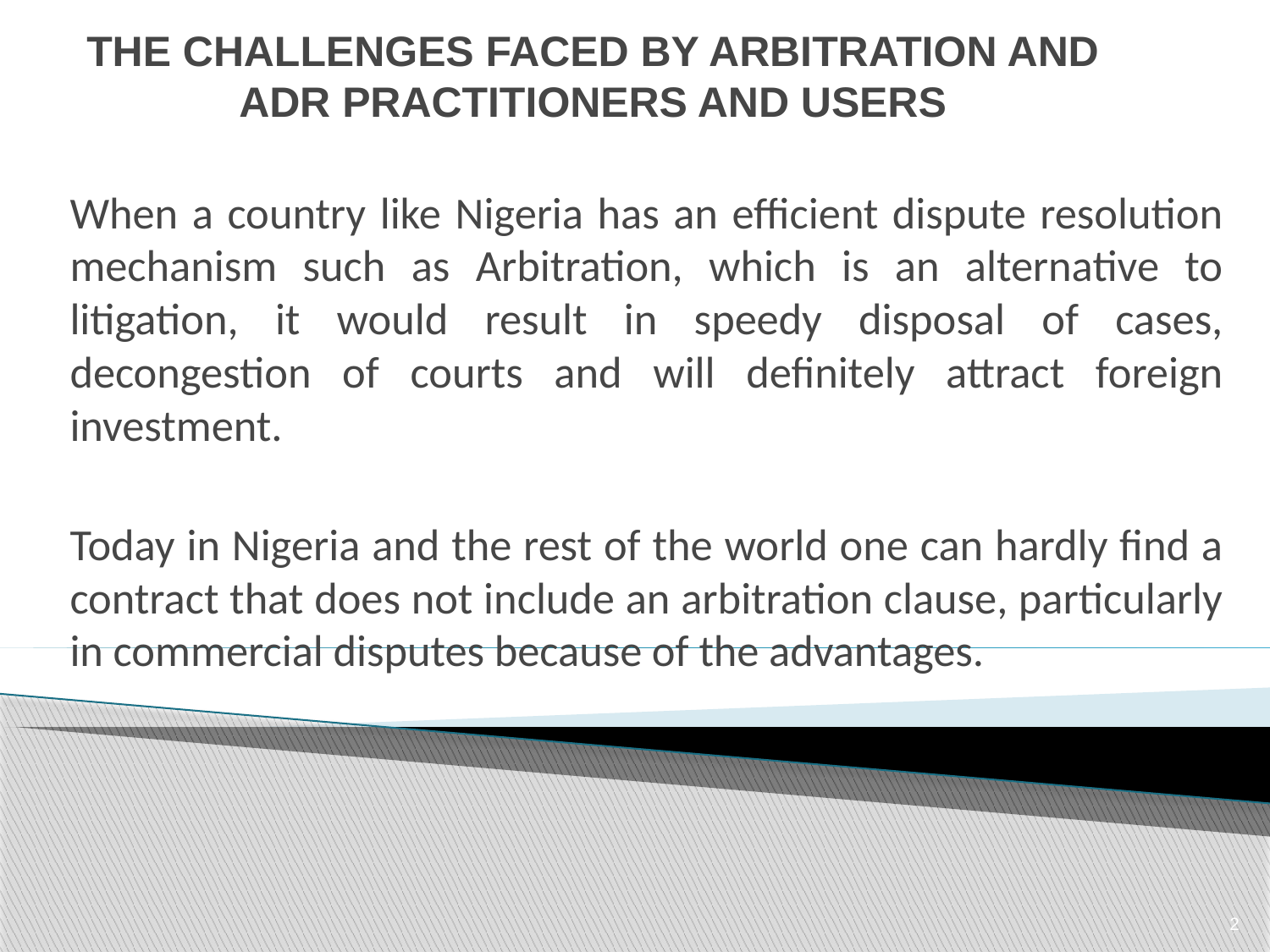

# THE CHALLENGES FACED BY ARBITRATION AND ADR PRACTITIONERS AND USERS

When a country like Nigeria has an efficient dispute resolution mechanism such as Arbitration, which is an alternative to litigation, it would result in speedy disposal of cases, decongestion of courts and will definitely attract foreign investment.

Today in Nigeria and the rest of the world one can hardly find a contract that does not include an arbitration clause, particularly in commercial disputes because of the advantages.

2